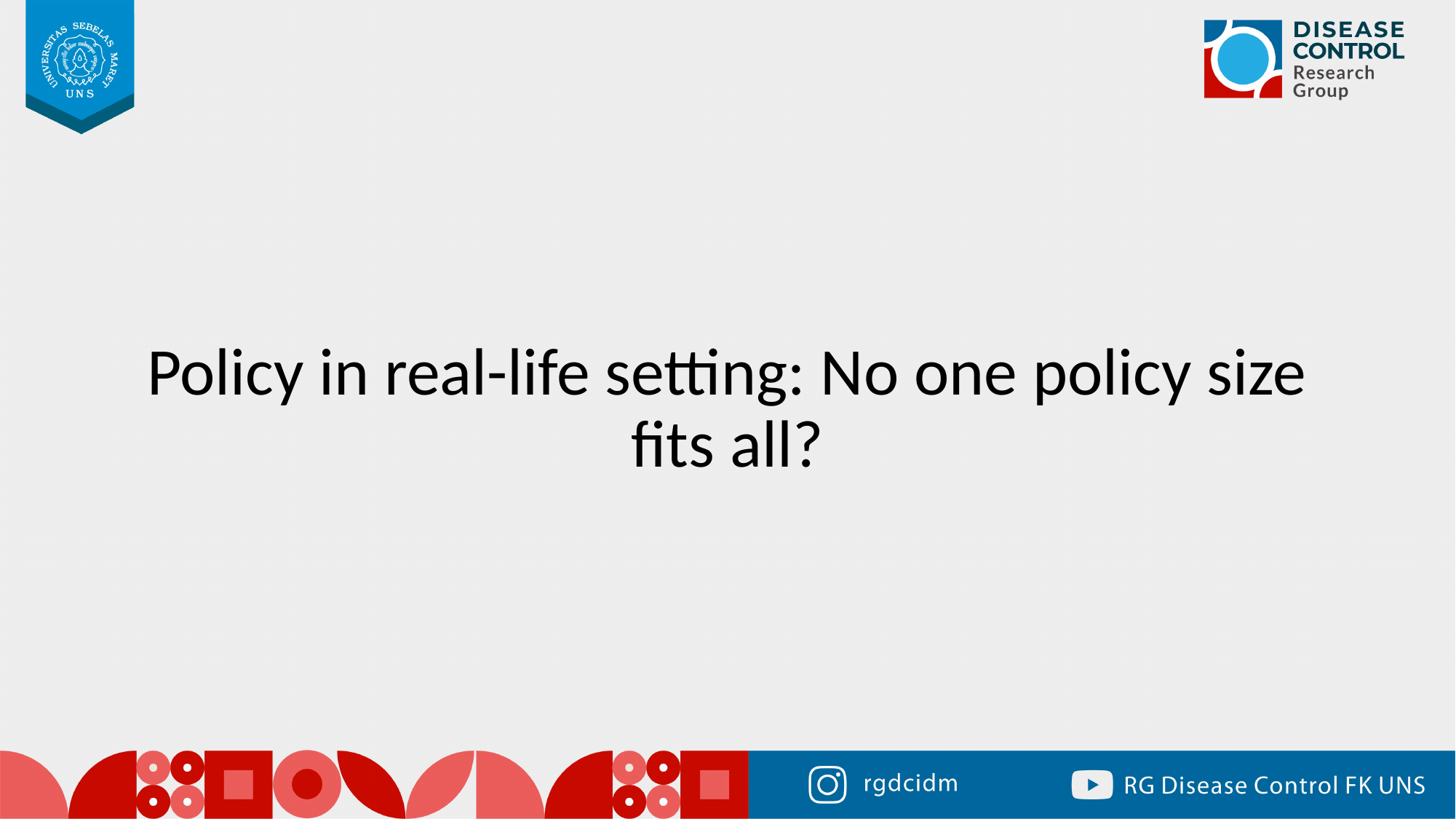

# Policy in real-life setting: No one policy size fits all?